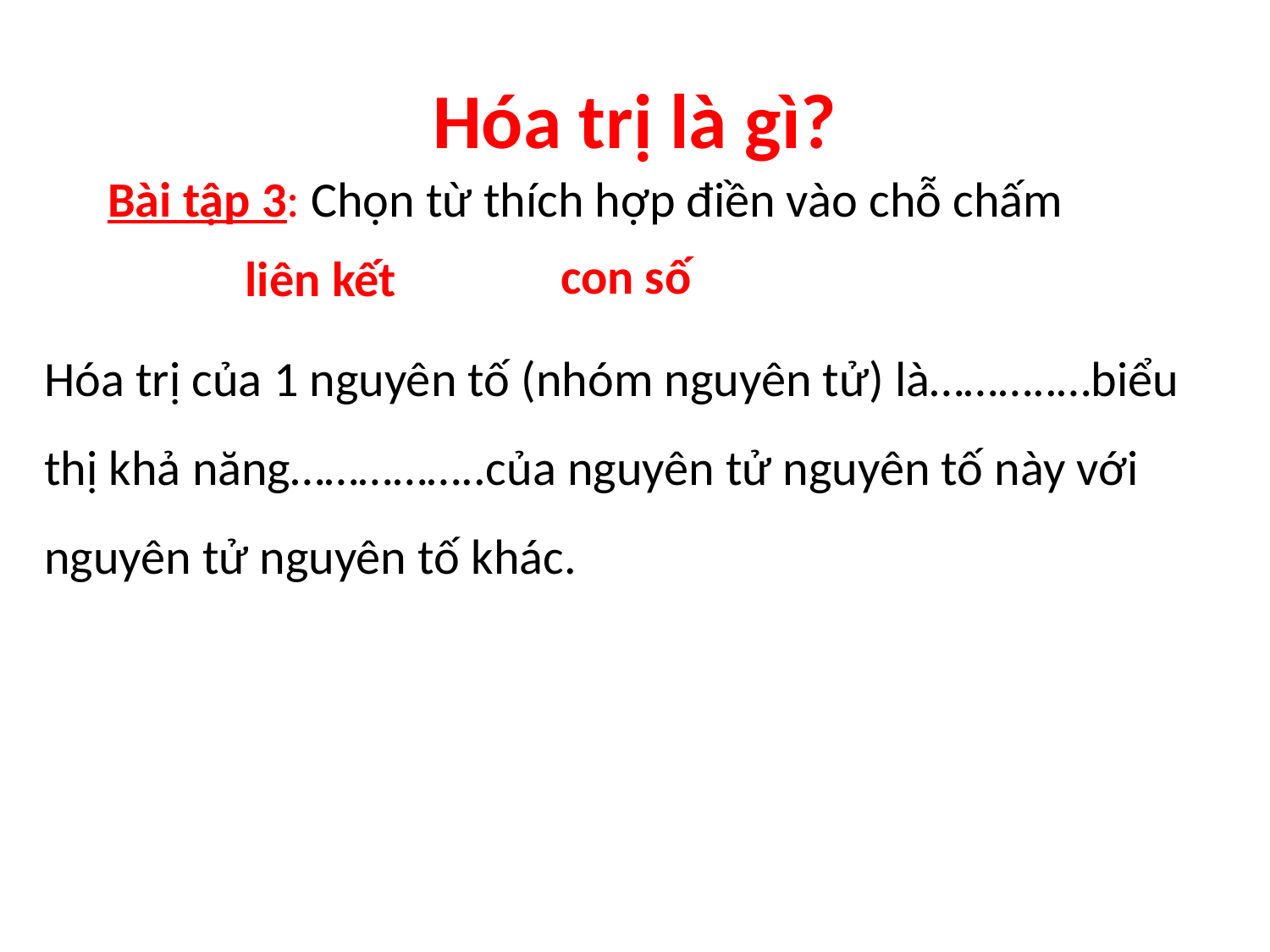

# Hóa trị là gì?
Bài tập 3: Chọn từ thích hợp điền vào chỗ chấm

 con số
liên kết
Hóa trị của 1 nguyên tố (nhóm nguyên tử) là………..…biểu thị khả năng……………..của nguyên tử nguyên tố này với nguyên tử nguyên tố khác.